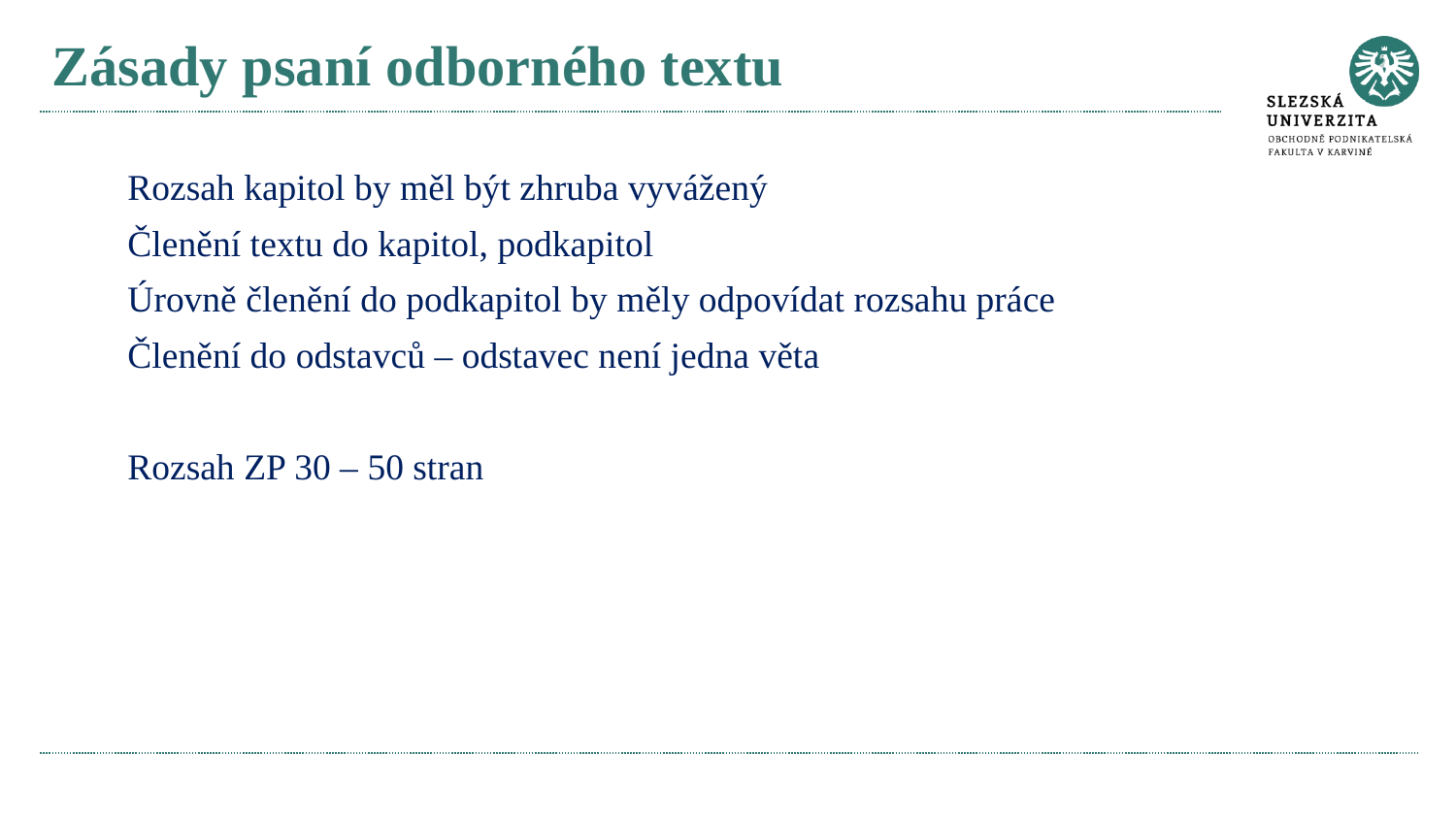

# Zásady psaní odborného textu
Rozsah kapitol by měl být zhruba vyvážený
Členění textu do kapitol, podkapitol
Úrovně členění do podkapitol by měly odpovídat rozsahu práce
Členění do odstavců – odstavec není jedna věta

Rozsah ZP 30 – 50 stran